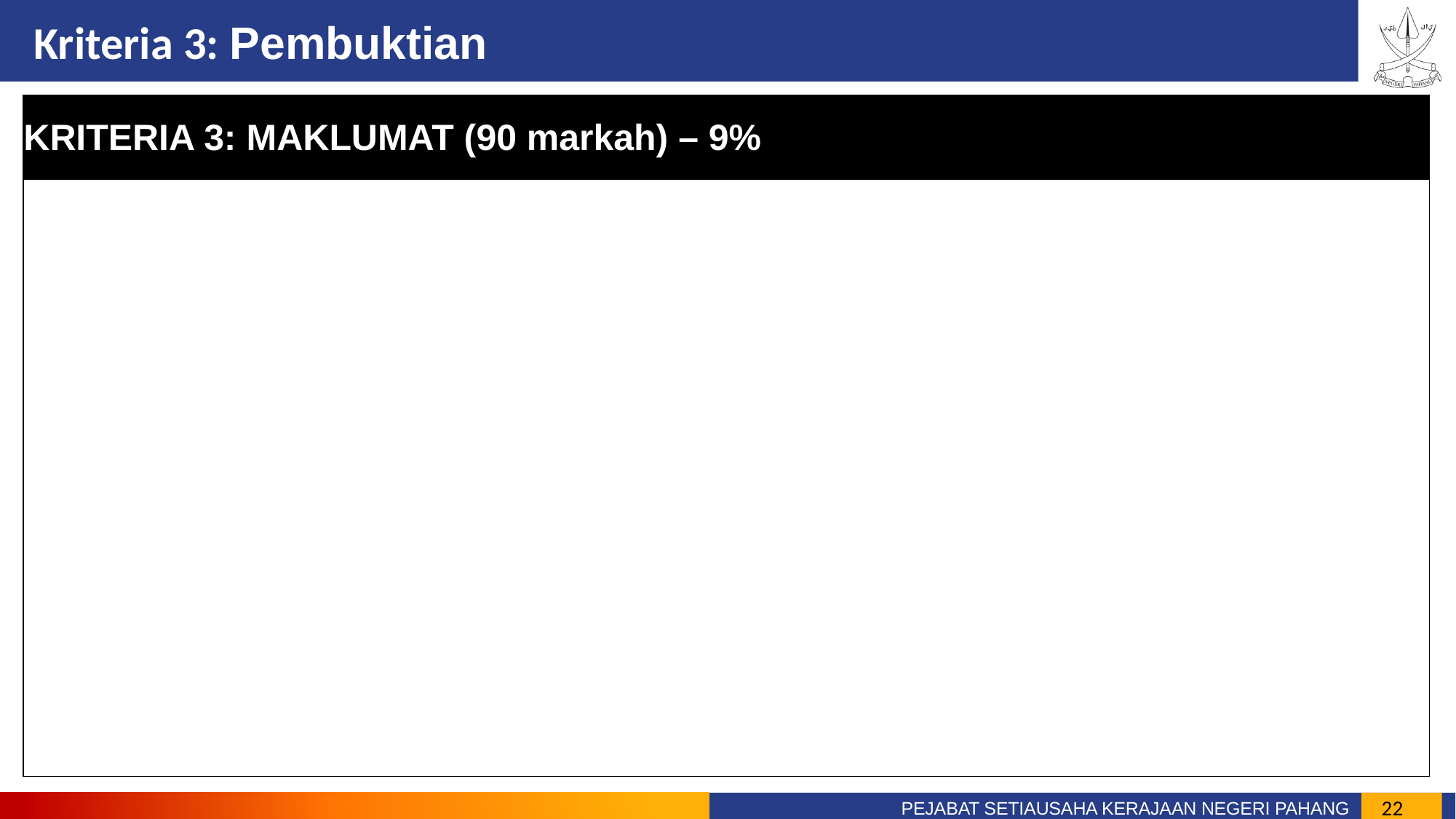

Kriteria 3: Pembuktian
| KRITERIA 3: MAKLUMAT (90 markah) – 9% |
| --- |
|  |
22